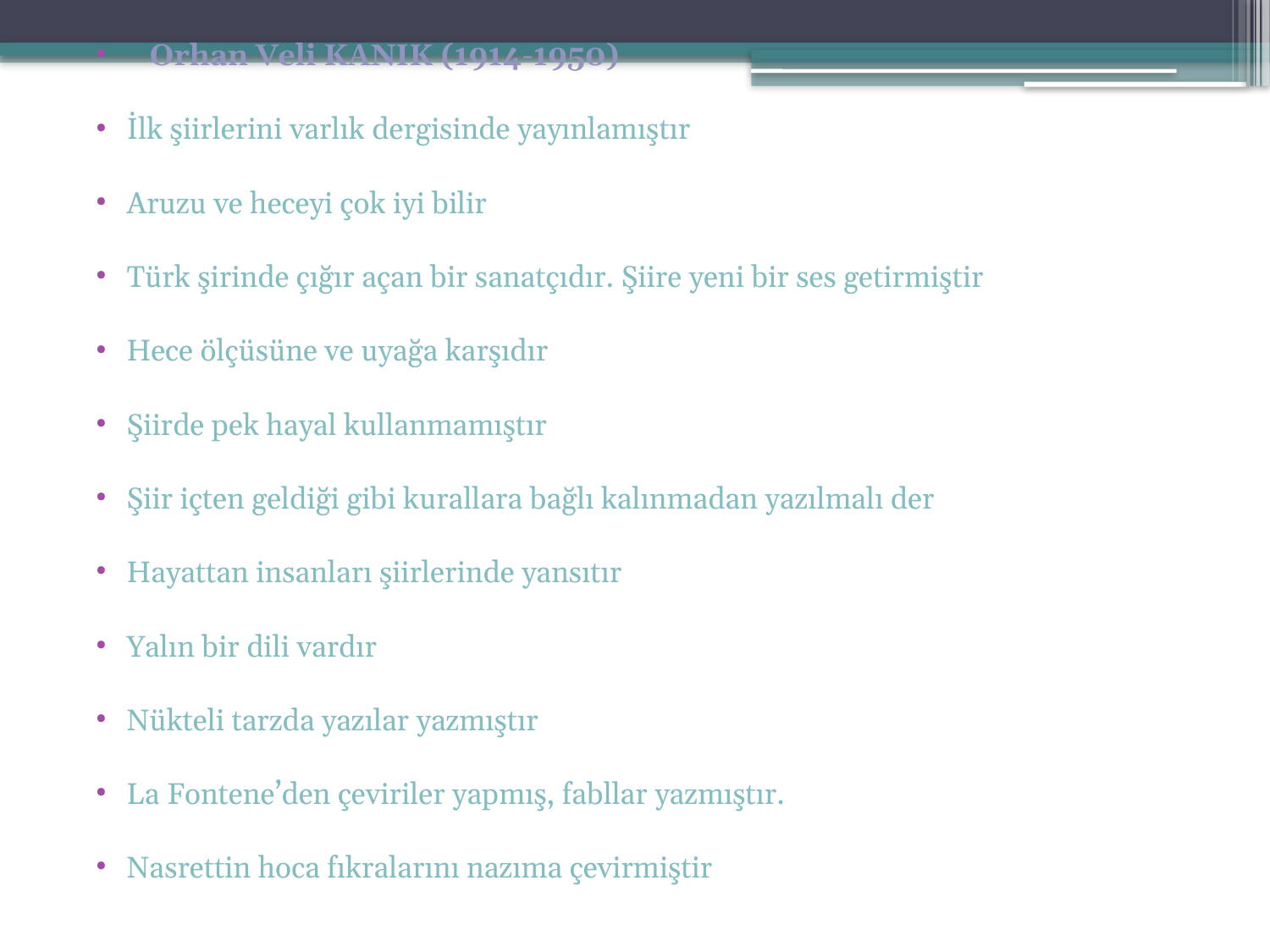

Orhan Veli KANIK (1914-1950)

İlk şiirlerini varlık dergisinde yayınlamıştır

Aruzu ve heceyi çok iyi bilir

Türk şirinde çığır açan bir sanatçıdır. Şiire yeni bir ses getirmiştir

Hece ölçüsüne ve uyağa karşıdır

Şiirde pek hayal kullanmamıştır

Şiir içten geldiği gibi kurallara bağlı kalınmadan yazılmalı der

Hayattan insanları şiirlerinde yansıtır

Yalın bir dili vardır

Nükteli tarzda yazılar yazmıştır

La Fontene’den çeviriler yapmış, fabllar yazmıştır.

Nasrettin hoca fıkralarını nazıma çevirmiştir